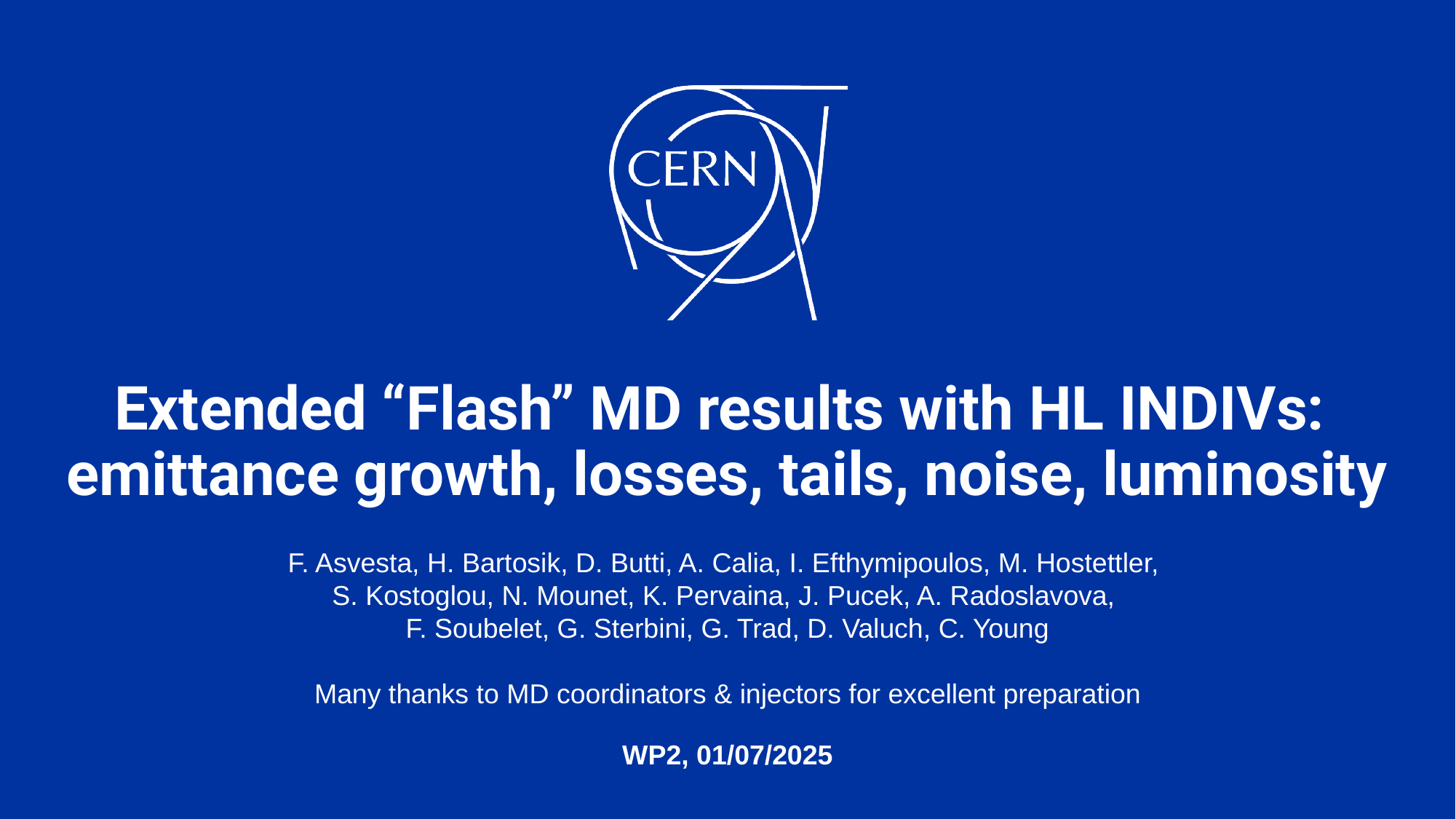

# Extended “Flash” MD results with HL INDIVs: emittance growth, losses, tails, noise, luminosity
F. Asvesta, H. Bartosik, D. Butti, A. Calia, I. Efthymipoulos, M. Hostettler,
S. Kostoglou, N. Mounet, K. Pervaina, J. Pucek, A. Radoslavova,
F. Soubelet, G. Sterbini, G. Trad, D. Valuch, C. Young

Many thanks to MD coordinators & injectors for excellent preparation

WP2, 01/07/2025